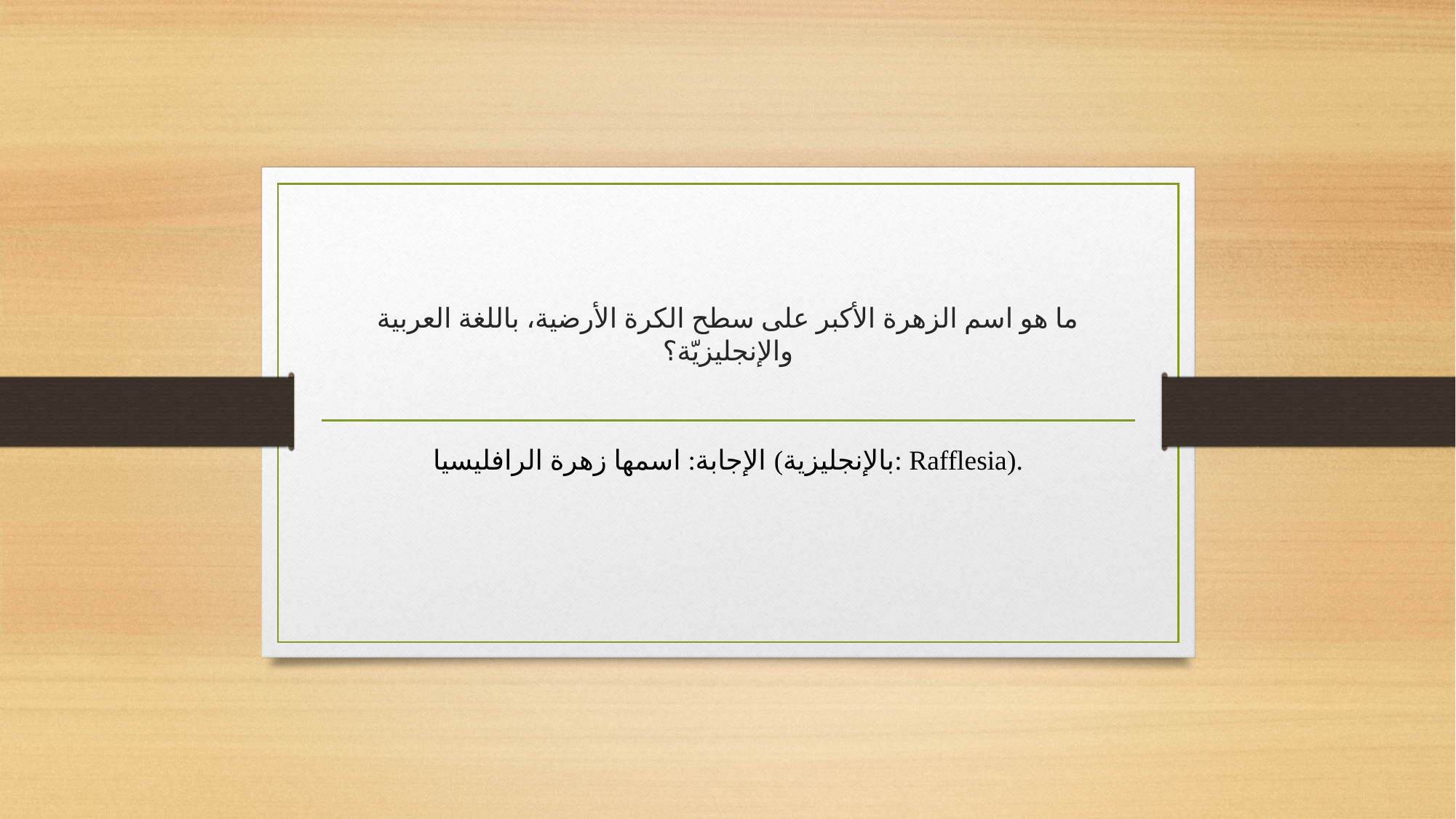

# ما هو اسم الزهرة الأكبر على سطح الكرة الأرضية، باللغة العربية والإنجليزيّة؟
الإجابة: اسمها زهرة الرافليسيا (بالإنجليزية: Rafflesia).